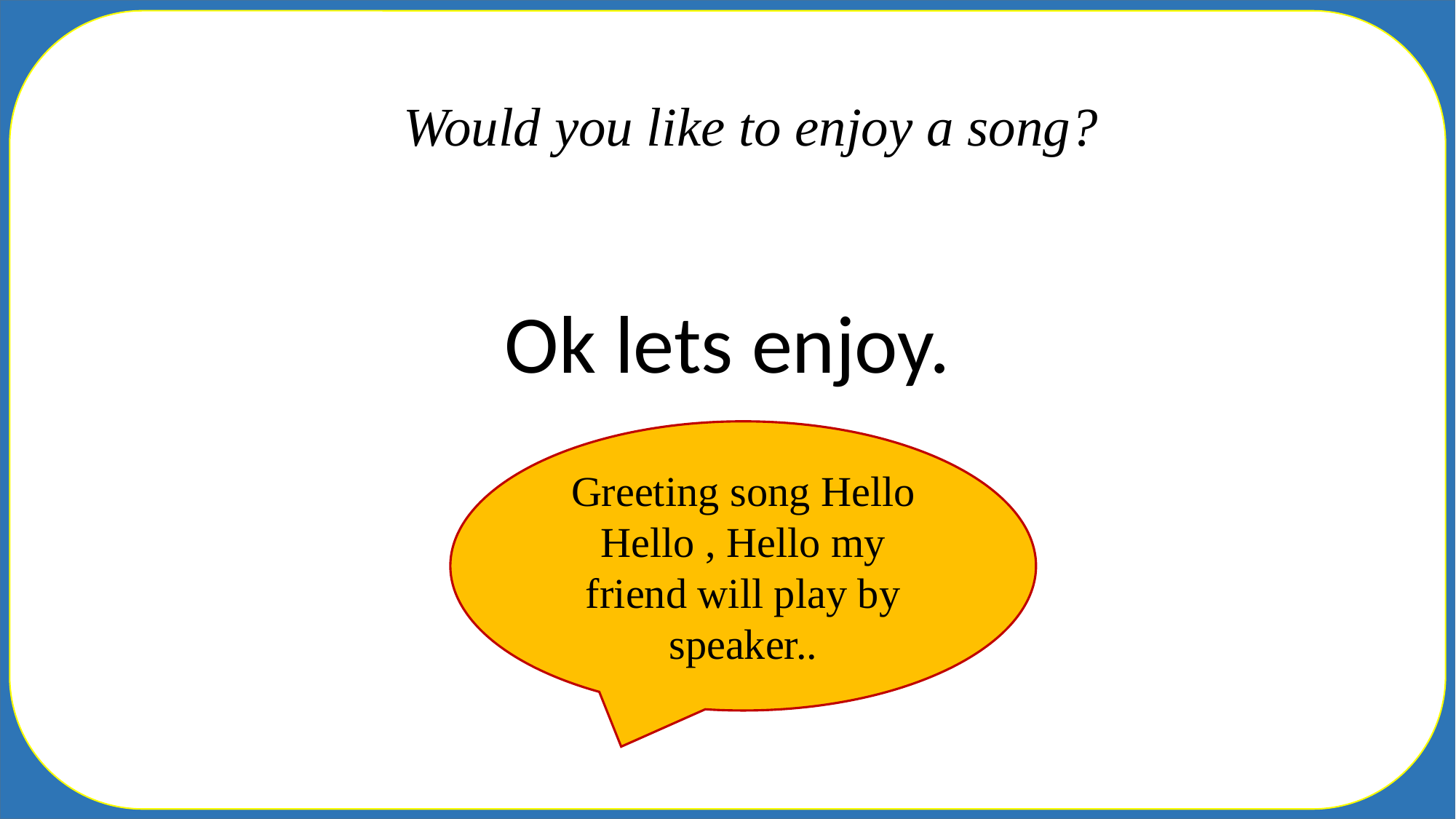

Would you like to enjoy a song?
Ok lets enjoy.
Greeting song Hello Hello , Hello my friend will play by speaker..